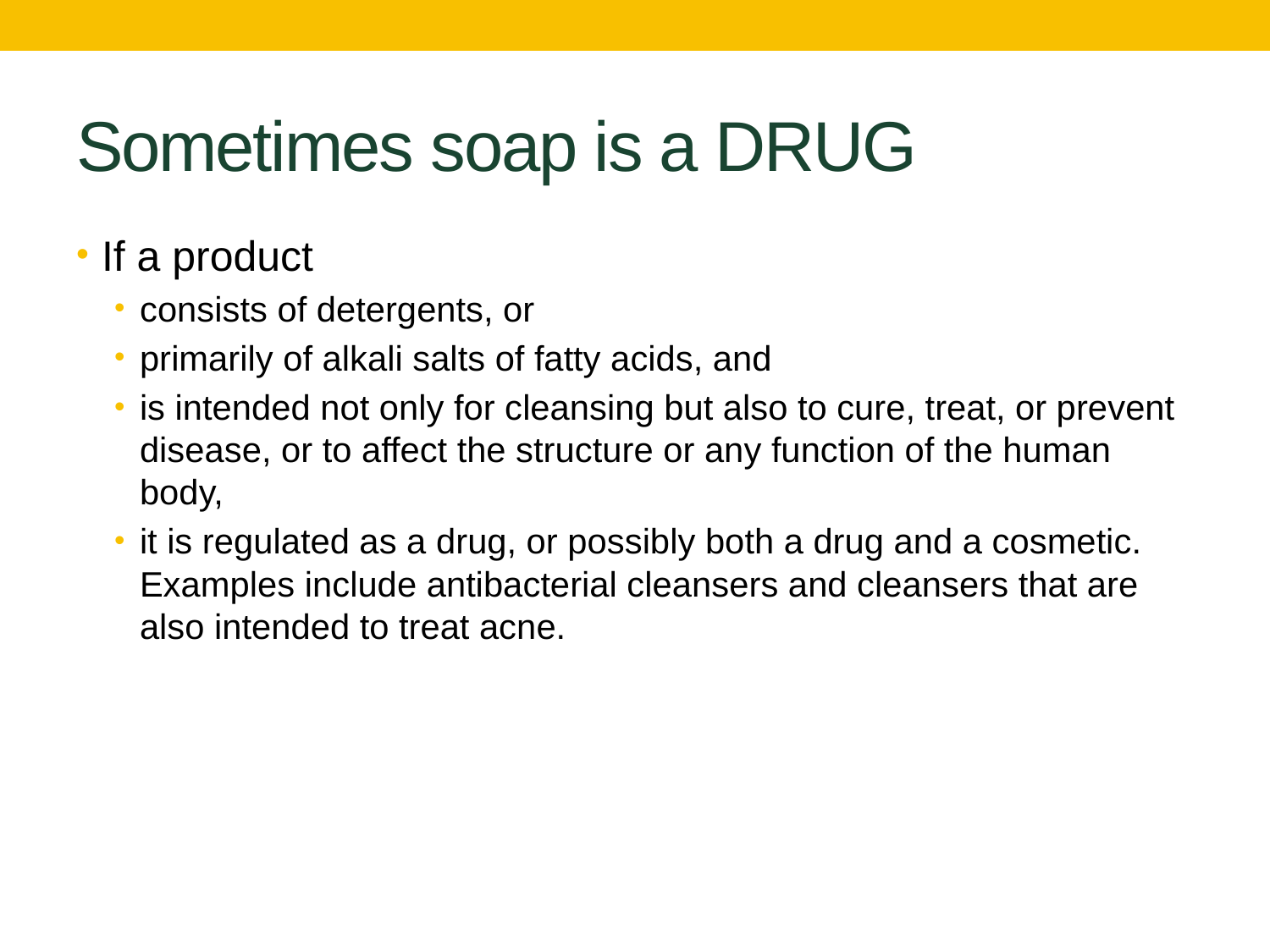

# Sometimes soap is a DRUG
If a product
consists of detergents, or
primarily of alkali salts of fatty acids, and
is intended not only for cleansing but also to cure, treat, or prevent disease, or to affect the structure or any function of the human body,
it is regulated as a drug, or possibly both a drug and a cosmetic. Examples include antibacterial cleansers and cleansers that are also intended to treat acne.